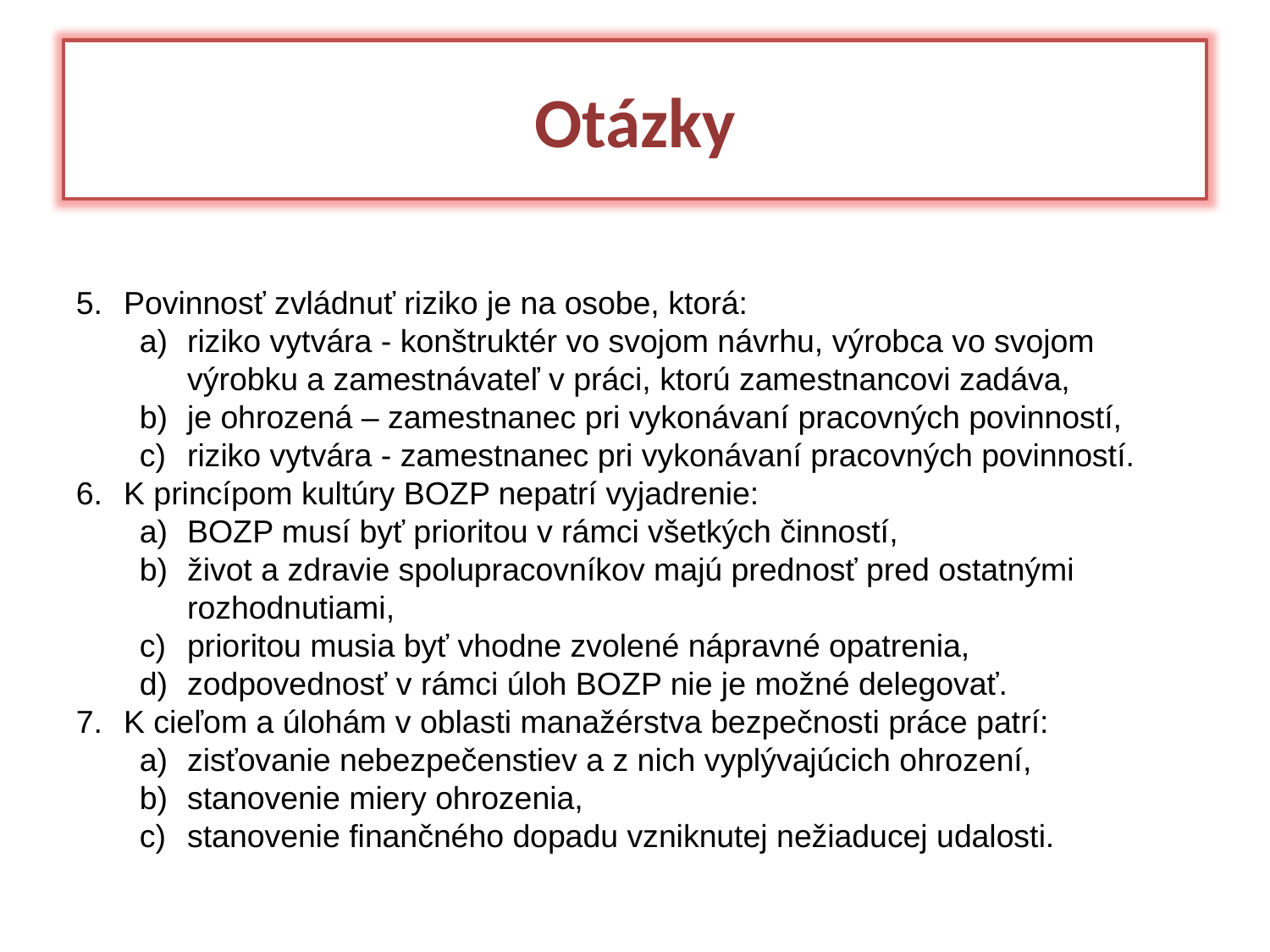

Otázky
Povinnosť zvládnuť riziko je na osobe, ktorá:
riziko vytvára - konštruktér vo svojom návrhu, výrobca vo svojom výrobku a zamestnávateľ v práci, ktorú zamestnancovi zadáva,
je ohrozená – zamestnanec pri vykonávaní pracovných povinností,
riziko vytvára - zamestnanec pri vykonávaní pracovných povinností.
K princípom kultúry BOZP nepatrí vyjadrenie:
BOZP musí byť prioritou v rámci všetkých činností,
život a zdravie spolupracovníkov majú prednosť pred ostatnými rozhodnutiami,
prioritou musia byť vhodne zvolené nápravné opatrenia,
zodpovednosť v rámci úloh BOZP nie je možné delegovať.
K cieľom a úlohám v oblasti manažérstva bezpečnosti práce patrí:
zisťovanie nebezpečenstiev a z nich vyplývajúcich ohrození,
stanovenie miery ohrozenia,
stanovenie finančného dopadu vzniknutej nežiaducej udalosti.